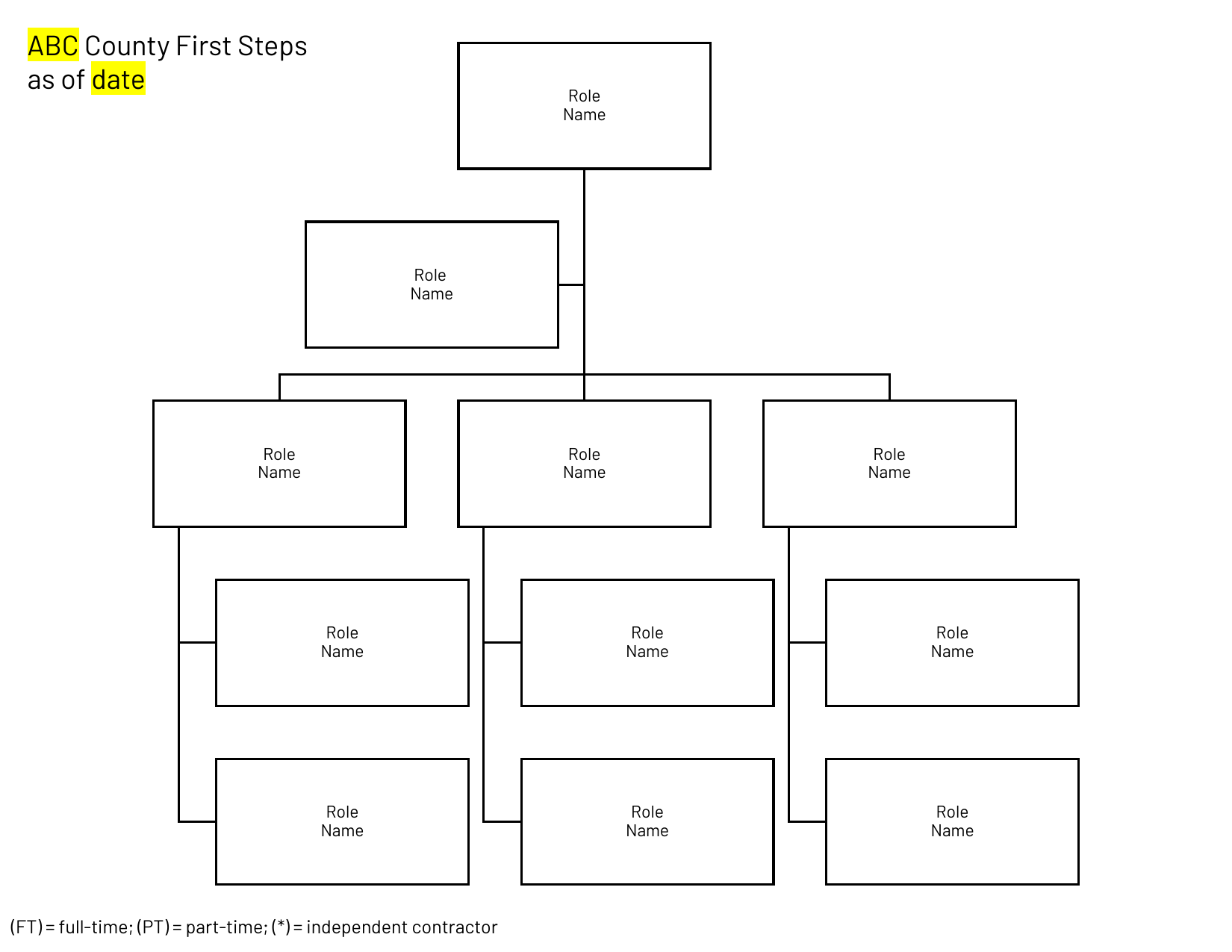

ABC County First Steps
as of date
Role
Name
Role
Name
Role
Name
Role
Name
Role
Name
Role
Name
Role
Name
Role
Name
Role
Name
Role
Name
Role
Name
(FT) = full-time; (PT) = part-time; (*) = independent contractor